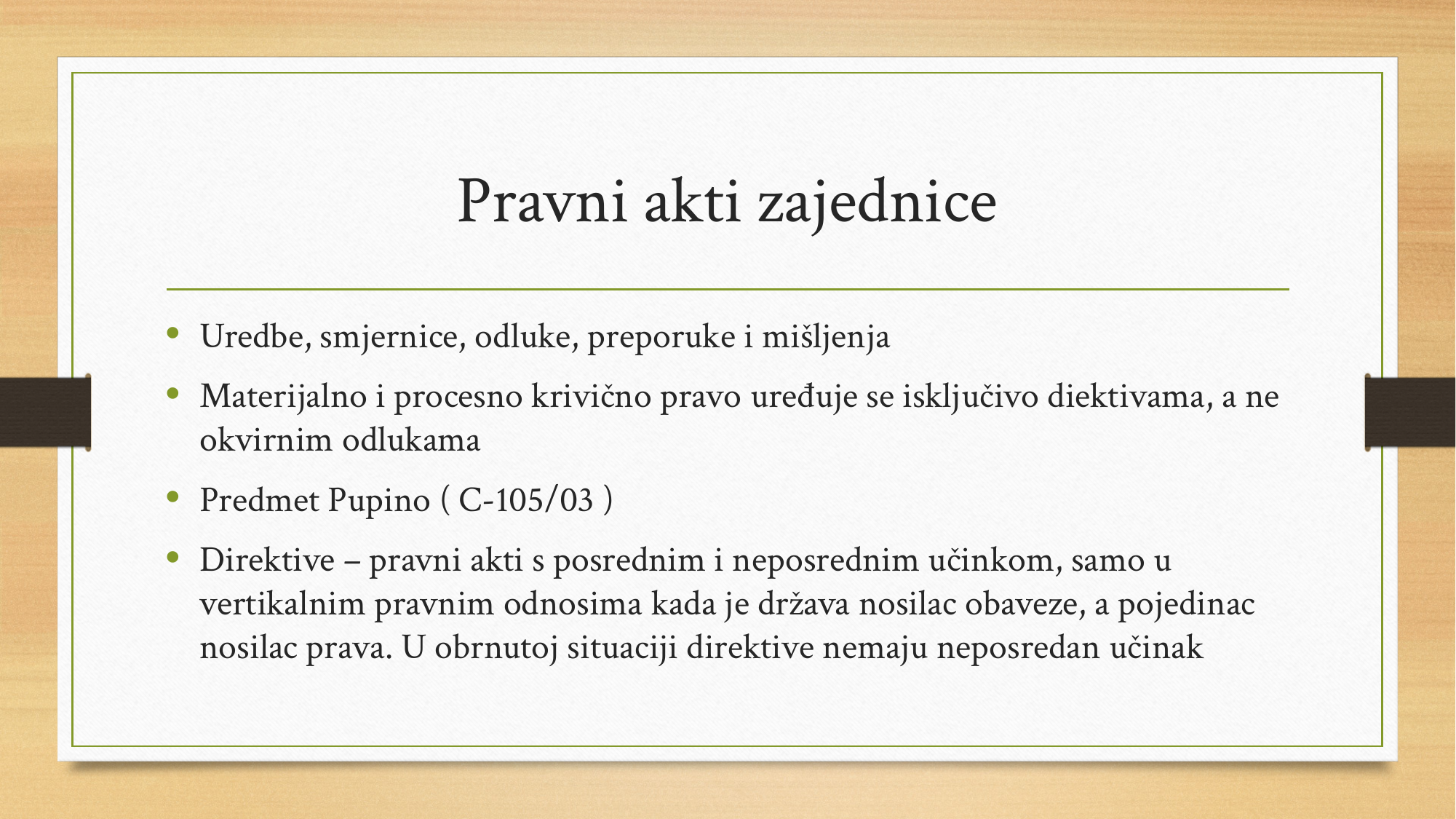

# Pravni akti zajednice
Uredbe, smjernice, odluke, preporuke i mišljenja
Materijalno i procesno krivično pravo uređuje se isključivo diektivama, a ne okvirnim odlukama
Predmet Pupino ( C-105/03 )
Direktive – pravni akti s posrednim i neposrednim učinkom, samo u vertikalnim pravnim odnosima kada je država nosilac obaveze, a pojedinac nosilac prava. U obrnutoj situaciji direktive nemaju neposredan učinak